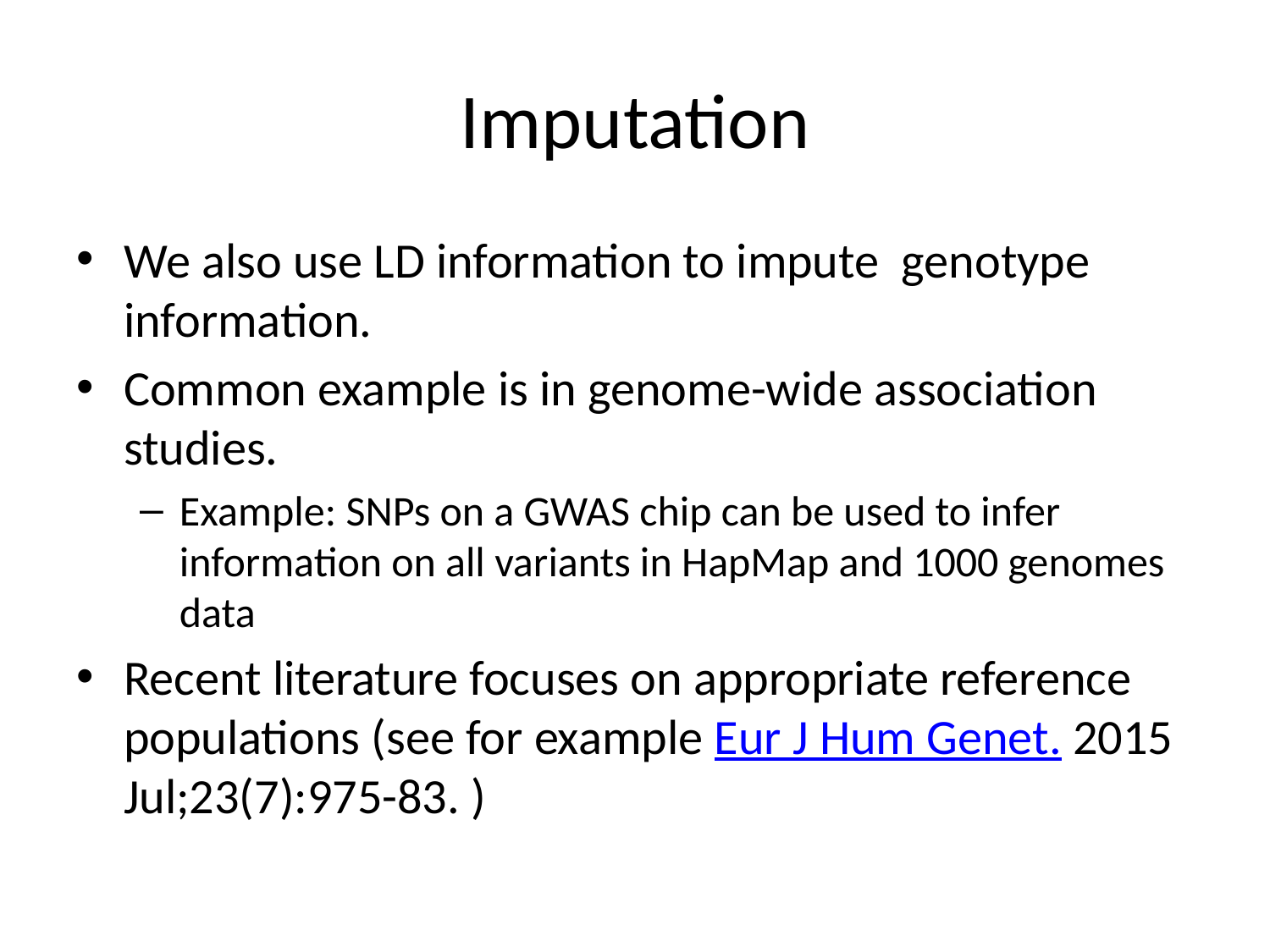

# Imputation
We also use LD information to impute  genotype information.
Common example is in genome-wide association studies.
Example: SNPs on a GWAS chip can be used to infer information on all variants in HapMap and 1000 genomes data
Recent literature focuses on appropriate reference populations (see for example Eur J Hum Genet. 2015 Jul;23(7):975-83. )